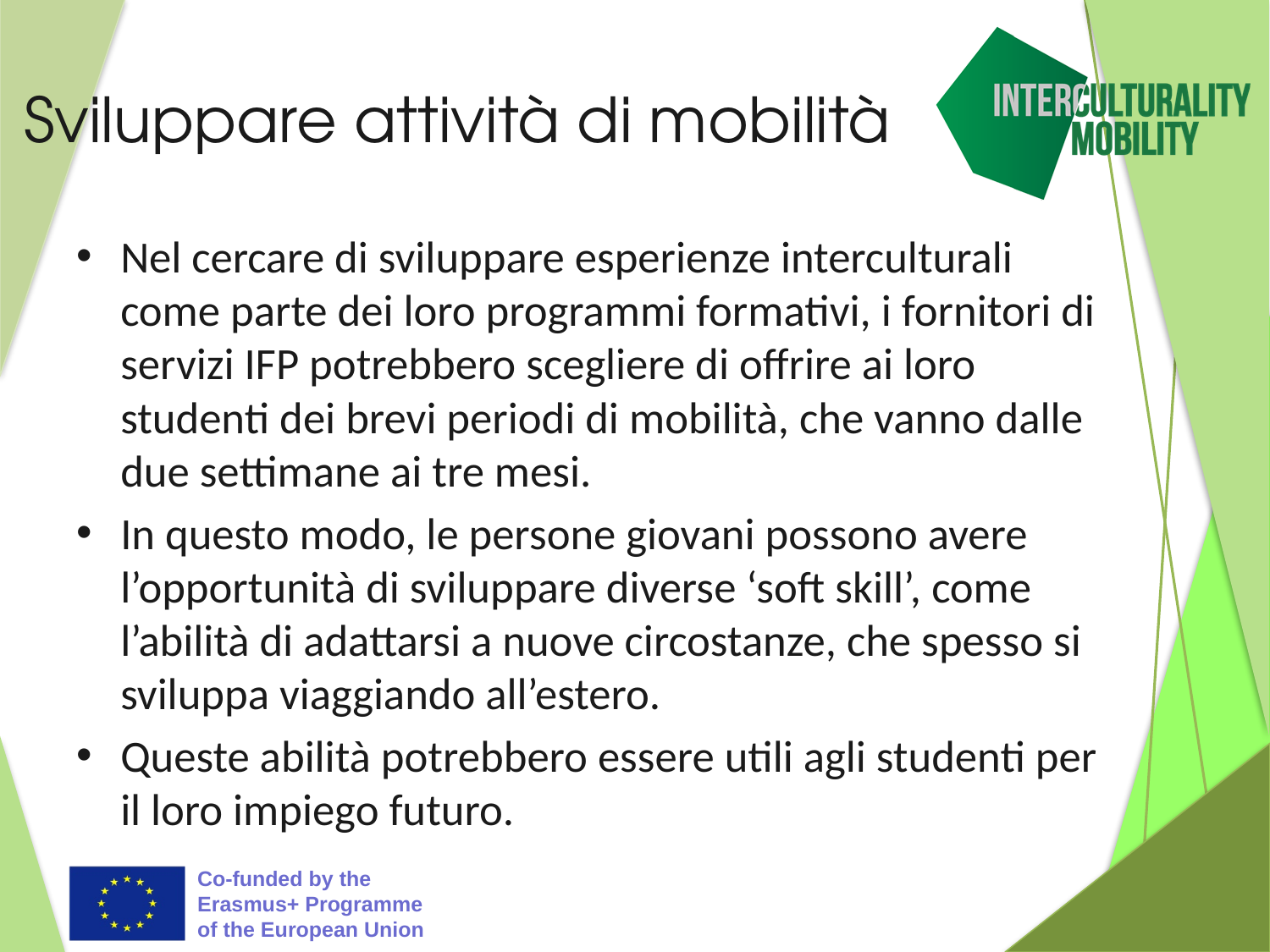

# Sviluppare attività di mobilità
Nel cercare di sviluppare esperienze interculturali come parte dei loro programmi formativi, i fornitori di servizi IFP potrebbero scegliere di offrire ai loro studenti dei brevi periodi di mobilità, che vanno dalle due settimane ai tre mesi.
In questo modo, le persone giovani possono avere l’opportunità di sviluppare diverse ‘soft skill’, come l’abilità di adattarsi a nuove circostanze, che spesso si sviluppa viaggiando all’estero.
Queste abilità potrebbero essere utili agli studenti per il loro impiego futuro.